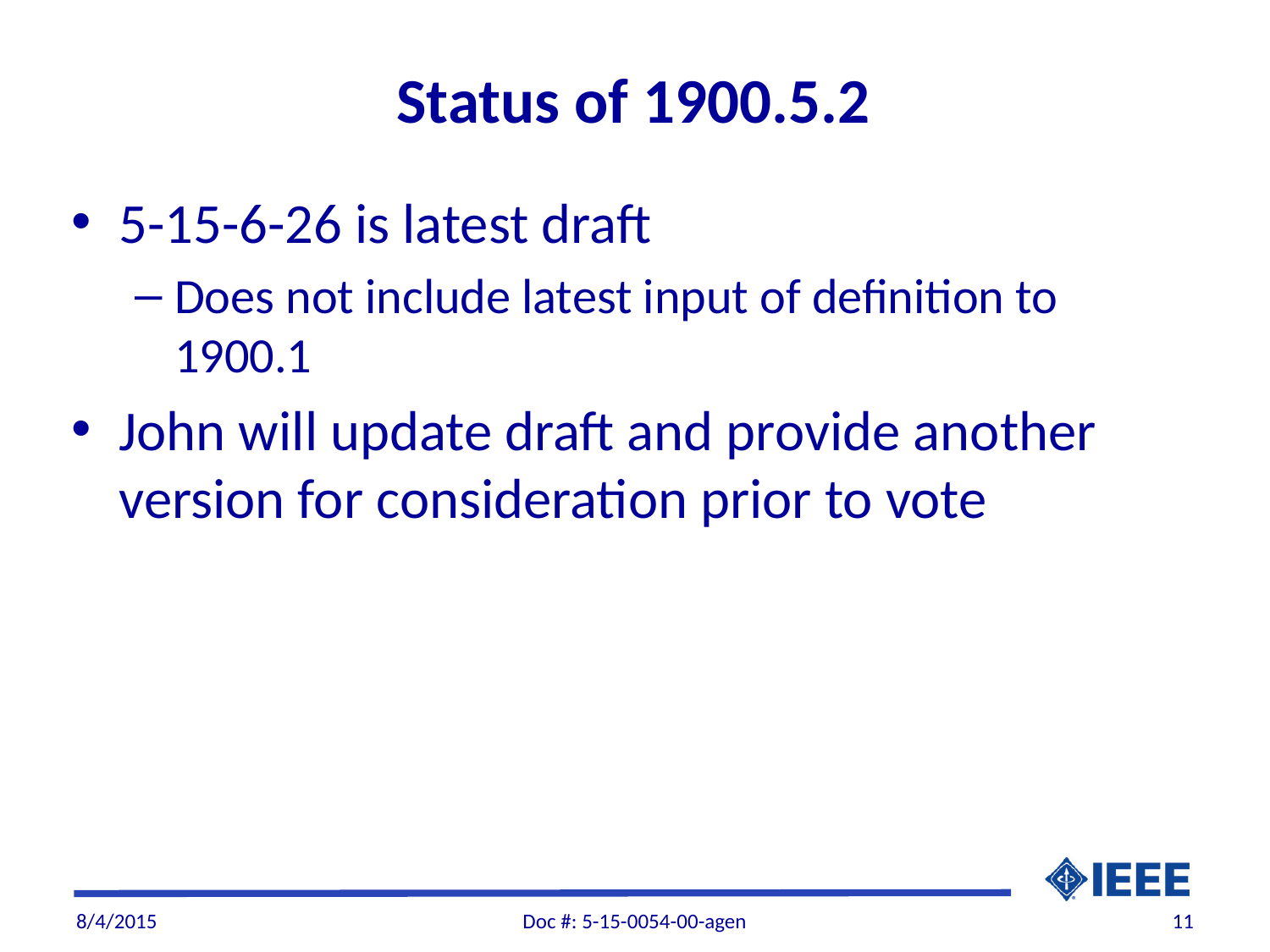

# Status of 1900.5.2
5-15-6-26 is latest draft
Does not include latest input of definition to 1900.1
John will update draft and provide another version for consideration prior to vote
8/4/2015
Doc #: 5-15-0054-00-agen
11